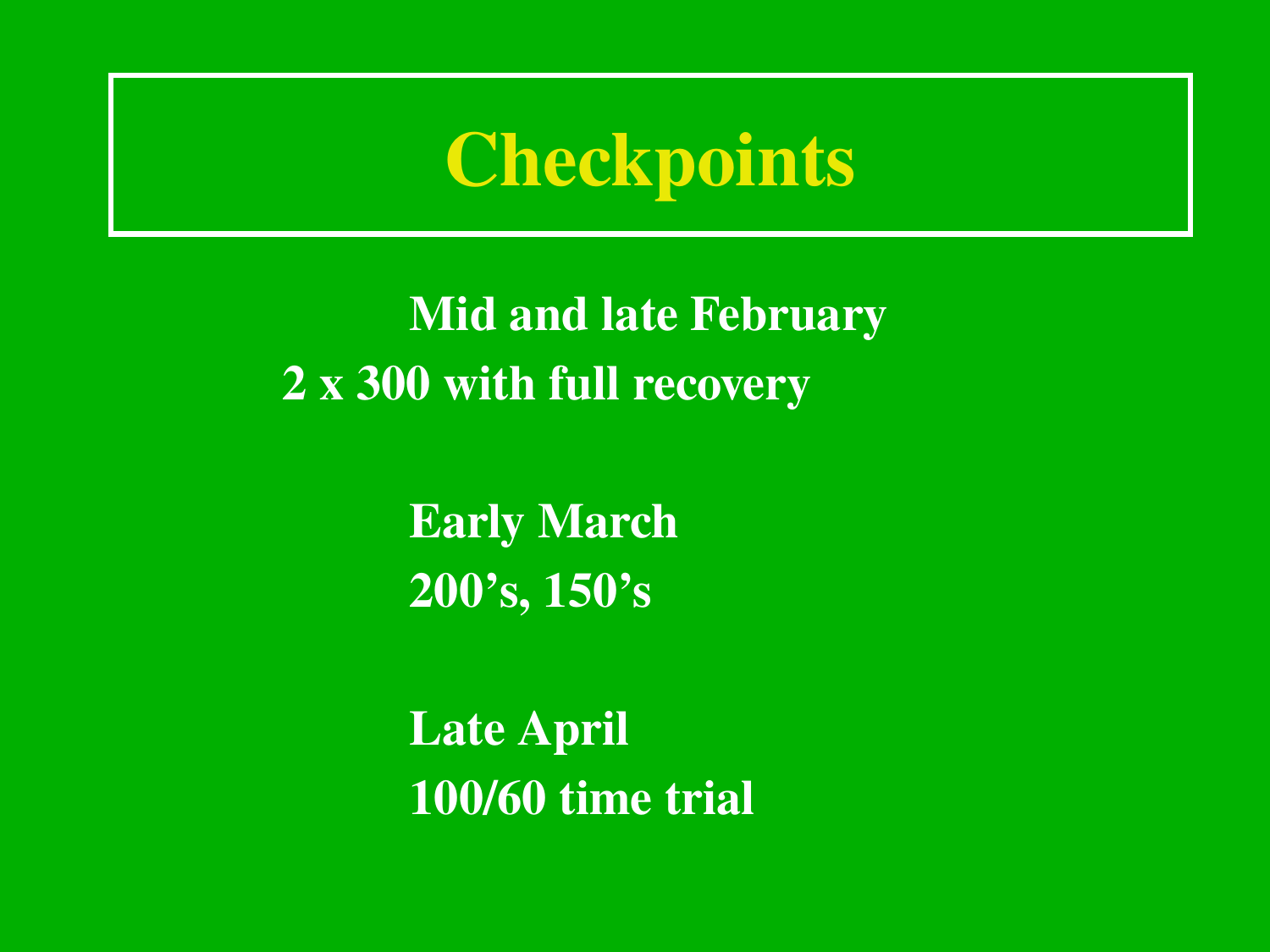

# Checkpoints
			Mid and late February
         	2 x 300 with full recovery

			Early March
			200’s, 150’s

			Late April
			100/60 time trial